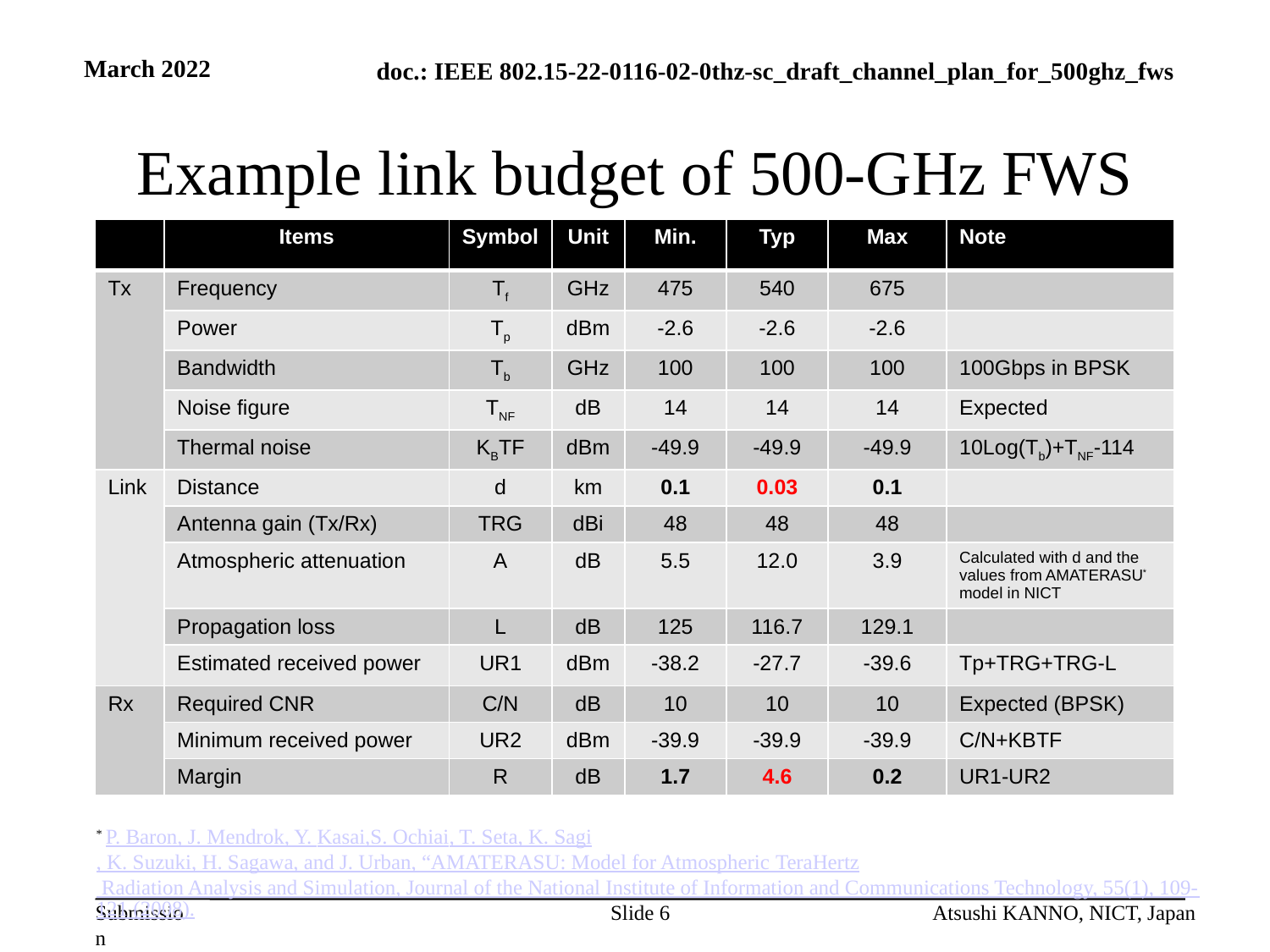

March 2022
# Example link budget of 500-GHz FWS
|  | Items | Symbol | Unit | Min. | Typ | Max | Note |
| --- | --- | --- | --- | --- | --- | --- | --- |
| Tx | Frequency | Tf | GHz | 475 | 540 | 675 |  |
|  | Power | Tp | dBm | -2.6 | -2.6 | -2.6 |  |
|  | Bandwidth | Tb | GHz | 100 | 100 | 100 | 100Gbps in BPSK |
|  | Noise figure | TNF | dB | 14 | 14 | 14 | Expected |
|  | Thermal noise | KBTF | dBm | -49.9 | -49.9 | -49.9 | 10Log(Tb)+TNF-114 |
| Link | Distance | d | km | 0.1 | 0.03 | 0.1 |  |
|  | Antenna gain (Tx/Rx) | TRG | dBi | 48 | 48 | 48 |  |
|  | Atmospheric attenuation | A | dB | 5.5 | 12.0 | 3.9 | Calculated with d and the values from AMATERASU\* model in NICT |
|  | Propagation loss | L | dB | 125 | 116.7 | 129.1 |  |
|  | Estimated received power | UR1 | dBm | -38.2 | -27.7 | -39.6 | Tp+TRG+TRG-L |
| Rx | Required CNR | C/N | dB | 10 | 10 | 10 | Expected (BPSK) |
|  | Minimum received power | UR2 | dBm | -39.9 | -39.9 | -39.9 | C/N+KBTF |
|  | Margin | R | dB | 1.7 | 4.6 | 0.2 | UR1-UR2 |
* P. Baron, J. Mendrok, Y. Kasai,S. Ochiai, T. Seta, K. Sagi, K. Suzuki, H. Sagawa, and J. Urban, “AMATERASU: Model for Atmospheric TeraHertz Radiation Analysis and Simulation, Journal of the National Institute of Information and Communications Technology, 55(1), 109-121 (2008).
Slide 6
Atsushi KANNO, NICT, Japan